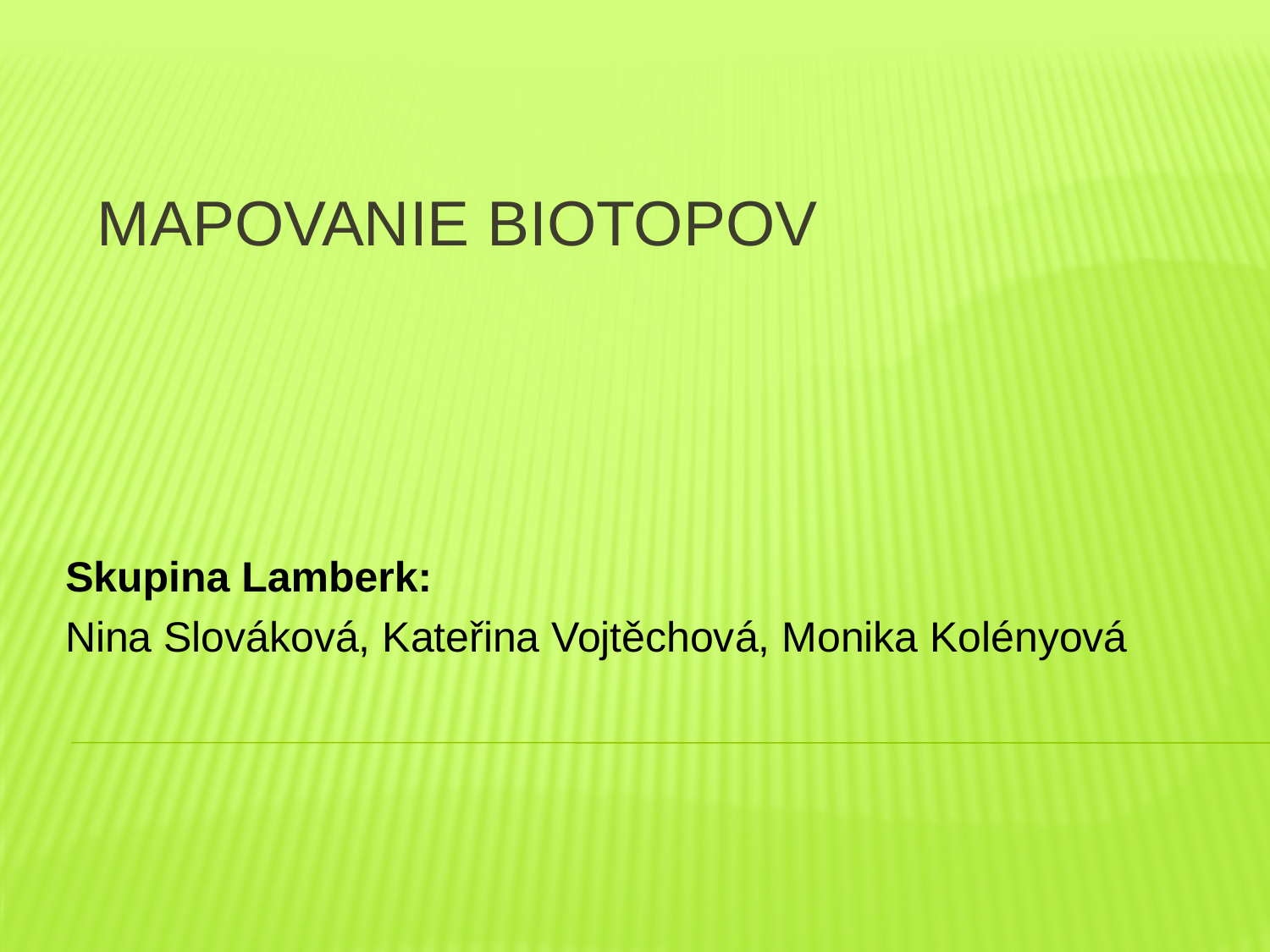

# Mapovanie biotopov
Skupina Lamberk:
Nina Slováková, Kateřina Vojtěchová, Monika Kolényová